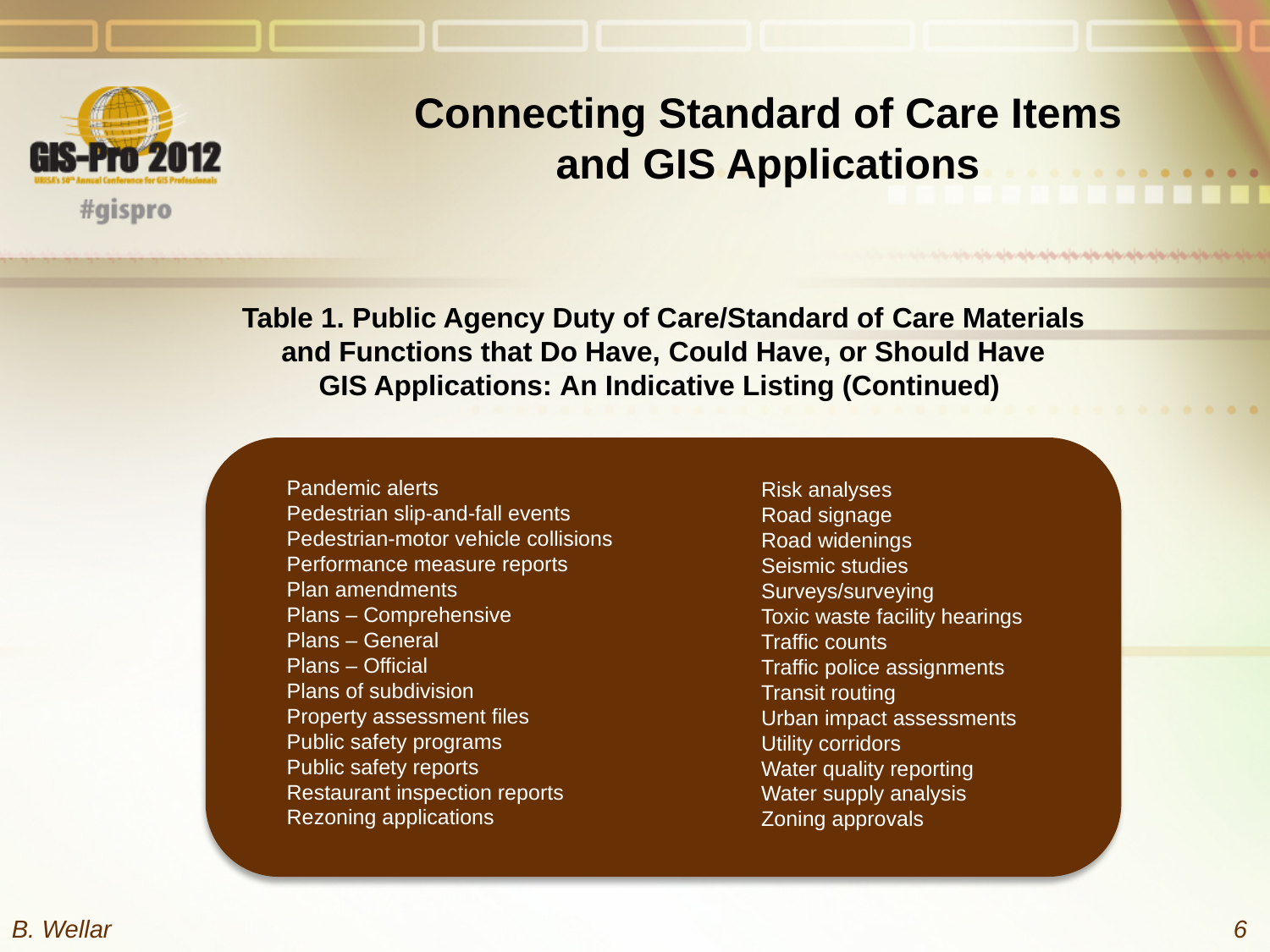

# Connecting Standard of Care Items and GIS Applications
Table 1. Public Agency Duty of Care/Standard of Care Materials and Functions that Do Have, Could Have, or Should Have
GIS Applications: An Indicative Listing (Continued)

Pandemic alerts
Pedestrian slip-and-fall events
Pedestrian-motor vehicle collisions
Performance measure reports
Plan amendments
Plans – Comprehensive
Plans – General
Plans – Official
Plans of subdivision
Property assessment files
Public safety programs
Public safety reports
Restaurant inspection reports
Rezoning applications
Risk analyses
Road signage
Road widenings
Seismic studies
Surveys/surveying
Toxic waste facility hearings
Traffic counts
Traffic police assignments
Transit routing
Urban impact assessments
Utility corridors
Water quality reporting
Water supply analysis
Zoning approvals
B. Wellar
6